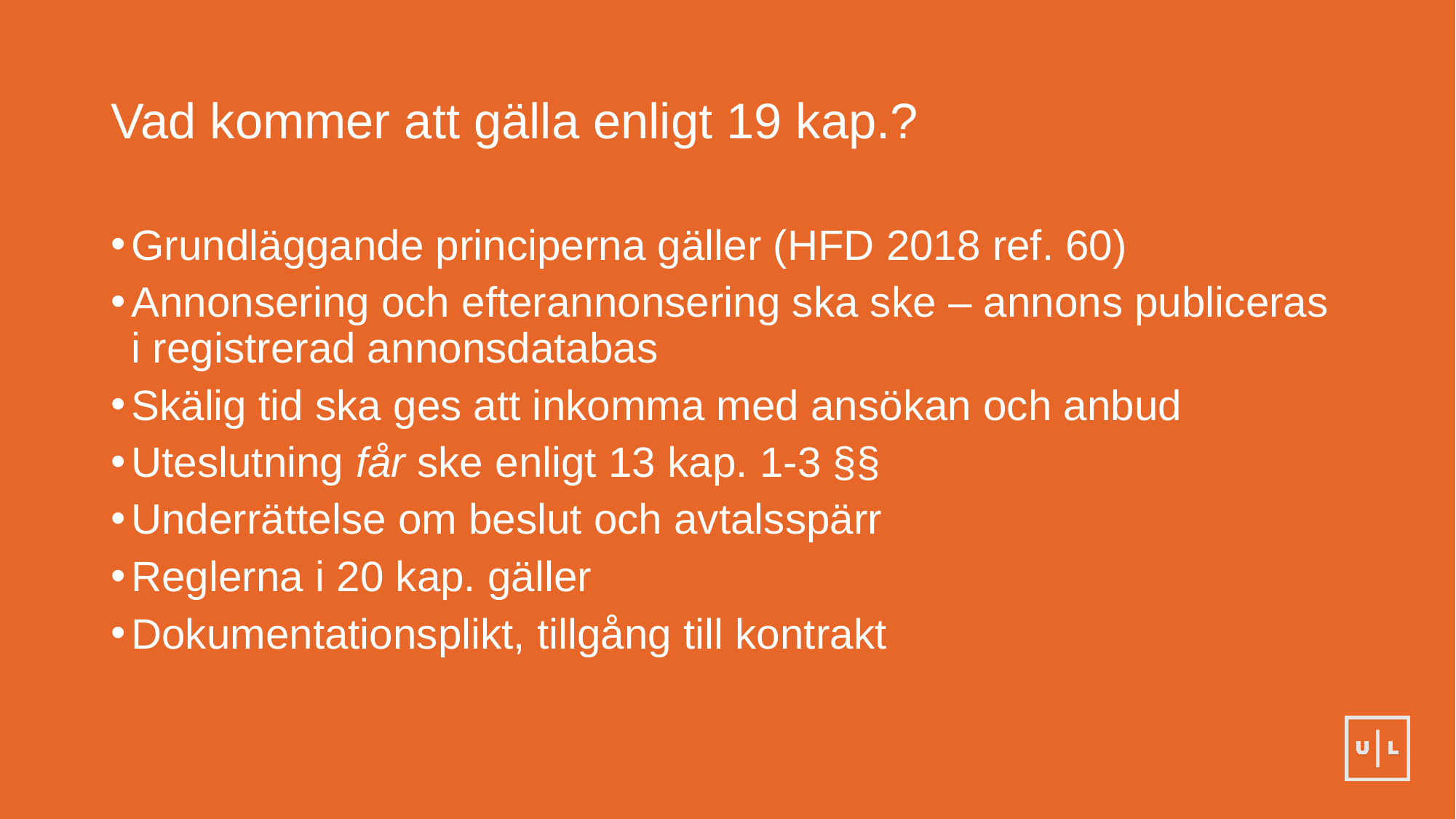

# Vad kommer att gälla enligt 19 kap.?
Grundläggande principerna gäller (HFD 2018 ref. 60)
Annonsering och efterannonsering ska ske – annons publiceras i registrerad annonsdatabas
Skälig tid ska ges att inkomma med ansökan och anbud
Uteslutning får ske enligt 13 kap. 1-3 §§
Underrättelse om beslut och avtalsspärr
Reglerna i 20 kap. gäller
Dokumentationsplikt, tillgång till kontrakt